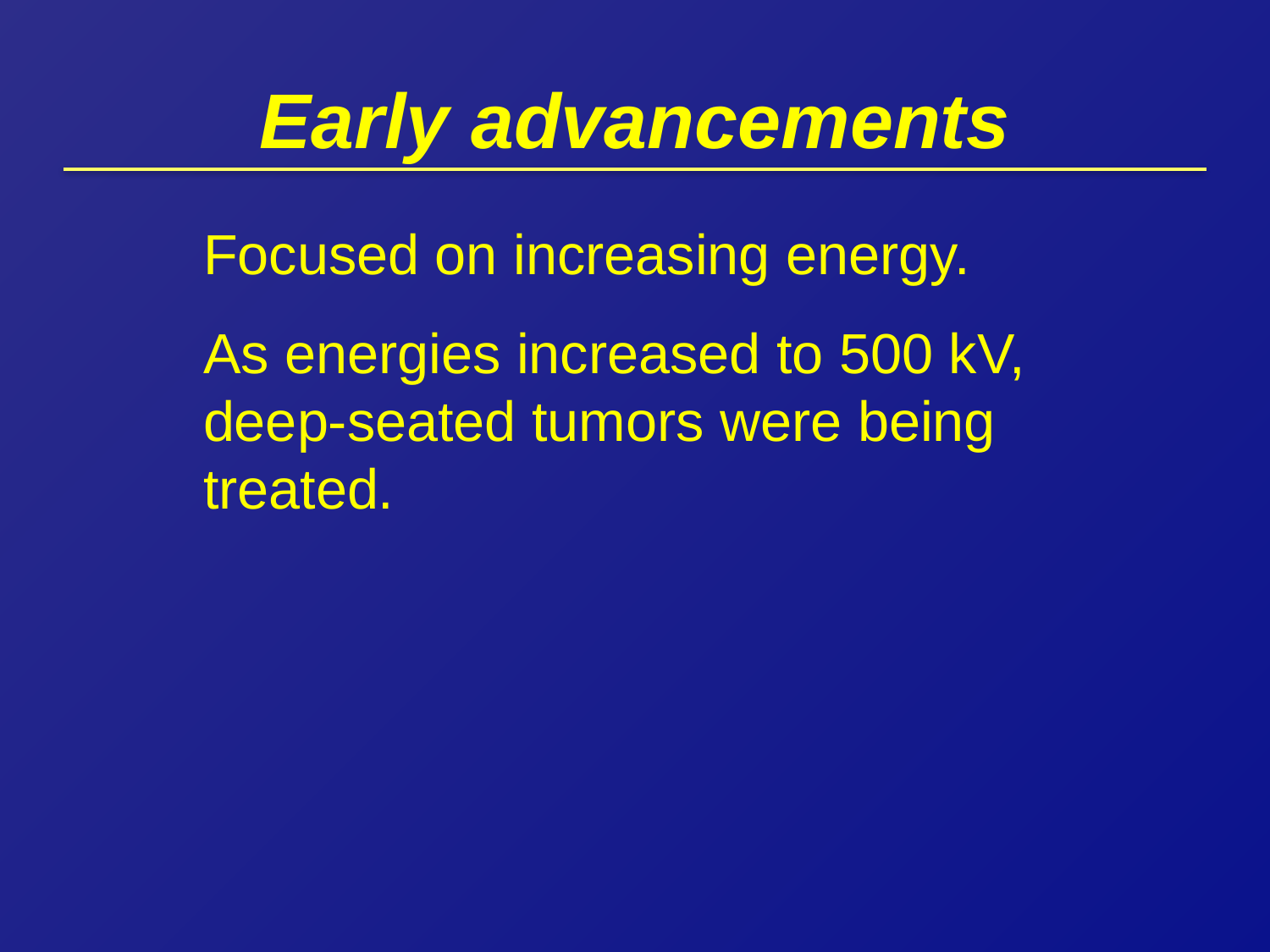

# Early advancements
Focused on increasing energy.
As energies increased to 500 kV, deep-seated tumors were being treated.